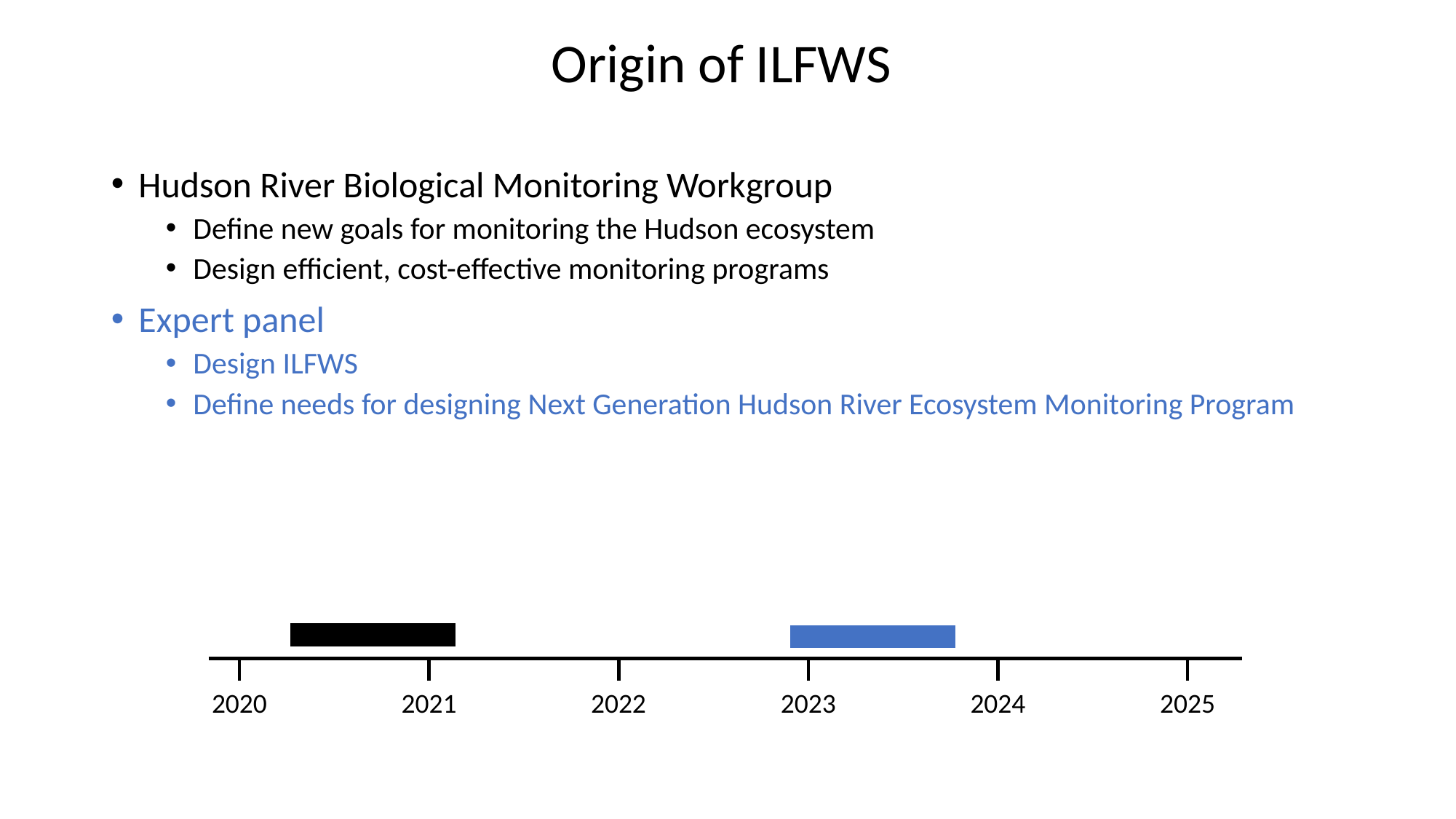

# Origin of ILFWS
Hudson River Biological Monitoring Workgroup
Define new goals for monitoring the Hudson ecosystem
Design efficient, cost-effective monitoring programs
Expert panel
Design ILFWS
Define needs for designing Next Generation Hudson River Ecosystem Monitoring Program

2020
2021
2022
2023
2024
2025